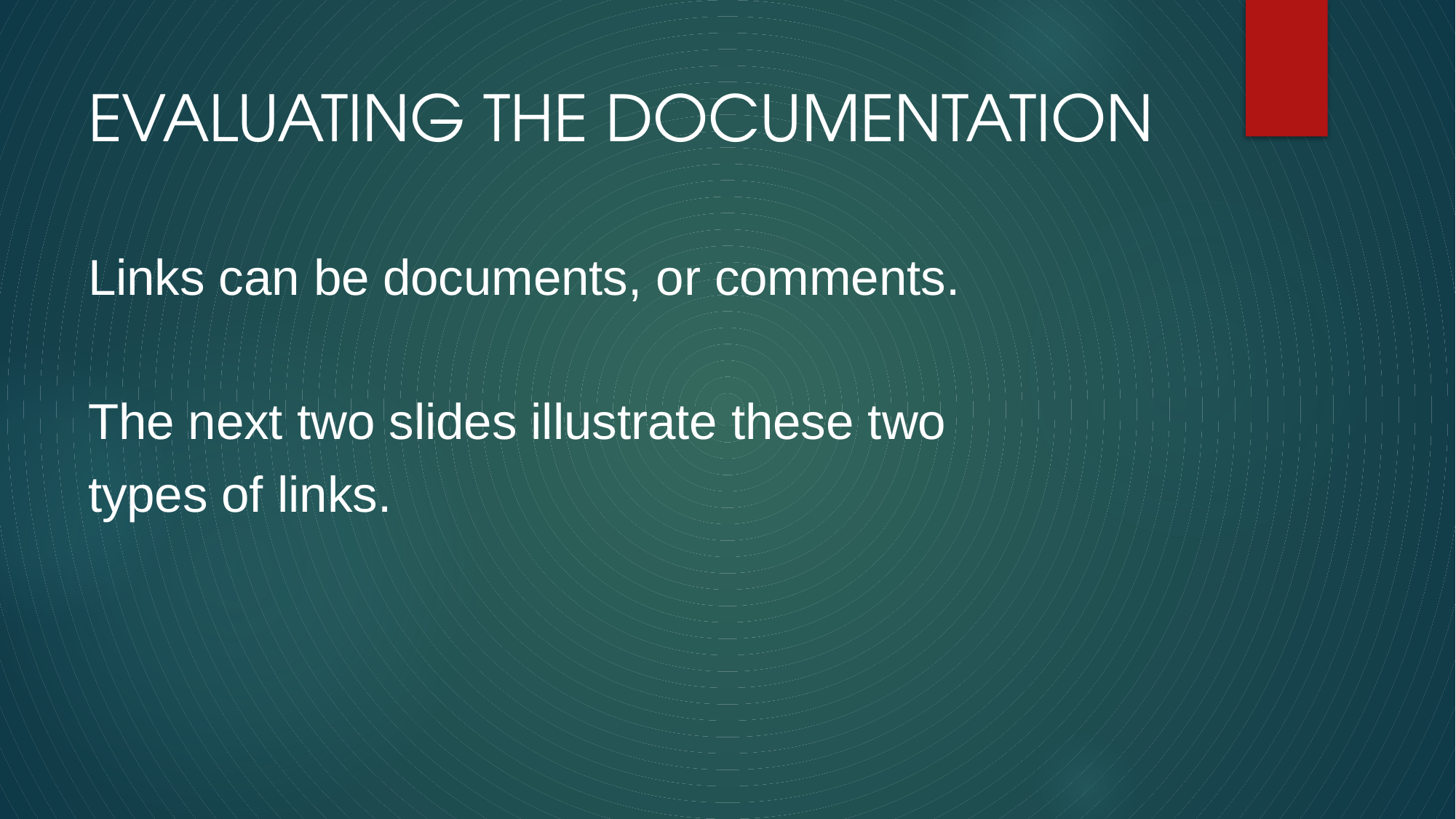

# EVALUATING THE DOCUMENTATION

Links can be documents, or comments.

The next two slides illustrate these two
types of links.